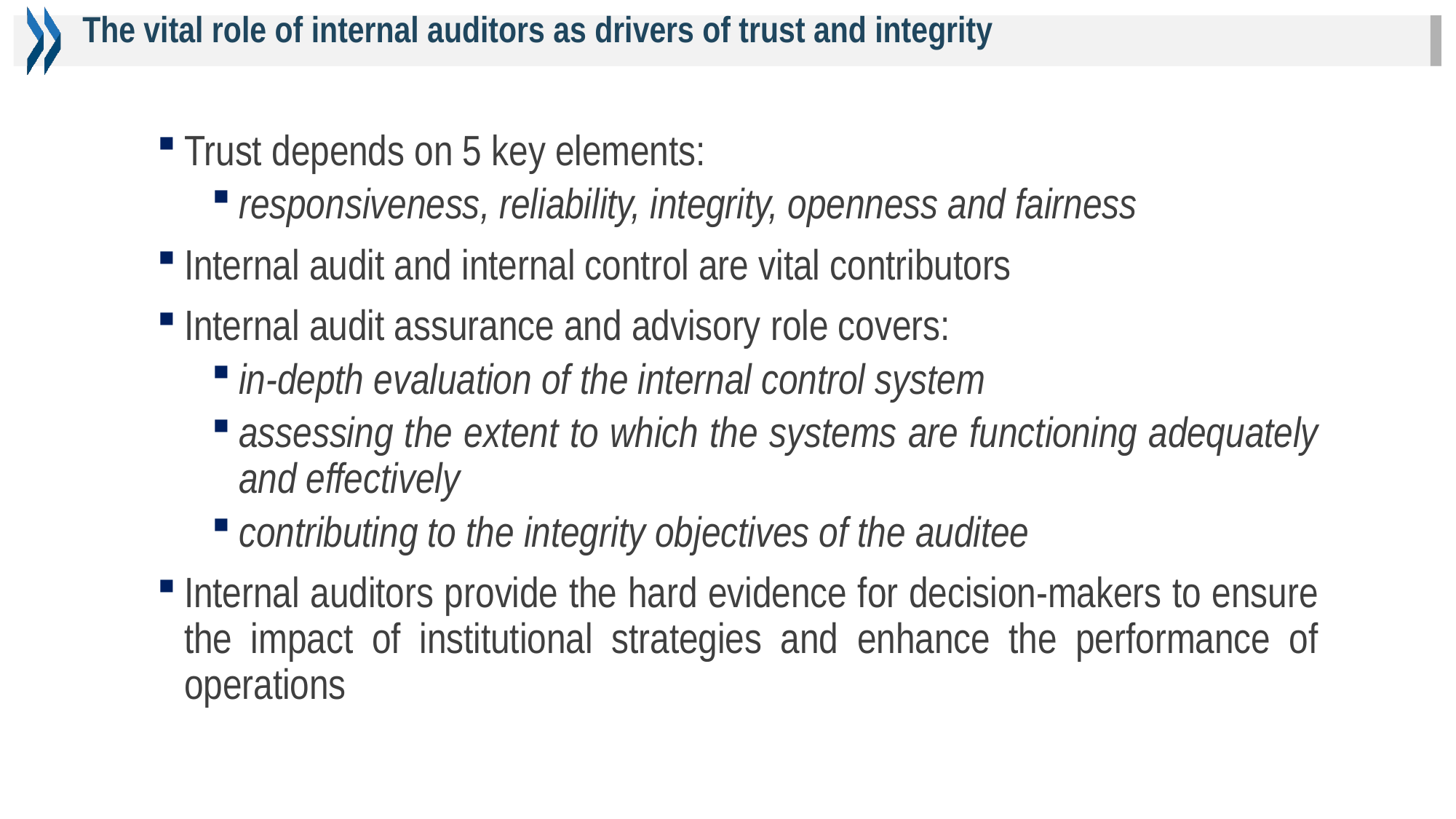

# The vital role of internal auditors as drivers of trust and integrity
Trust depends on 5 key elements:
responsiveness, reliability, integrity, openness and fairness
Internal audit and internal control are vital contributors
Internal audit assurance and advisory role covers:
in-depth evaluation of the internal control system
assessing the extent to which the systems are functioning adequately and effectively
contributing to the integrity objectives of the auditee
Internal auditors provide the hard evidence for decision-makers to ensure the impact of institutional strategies and enhance the performance of operations